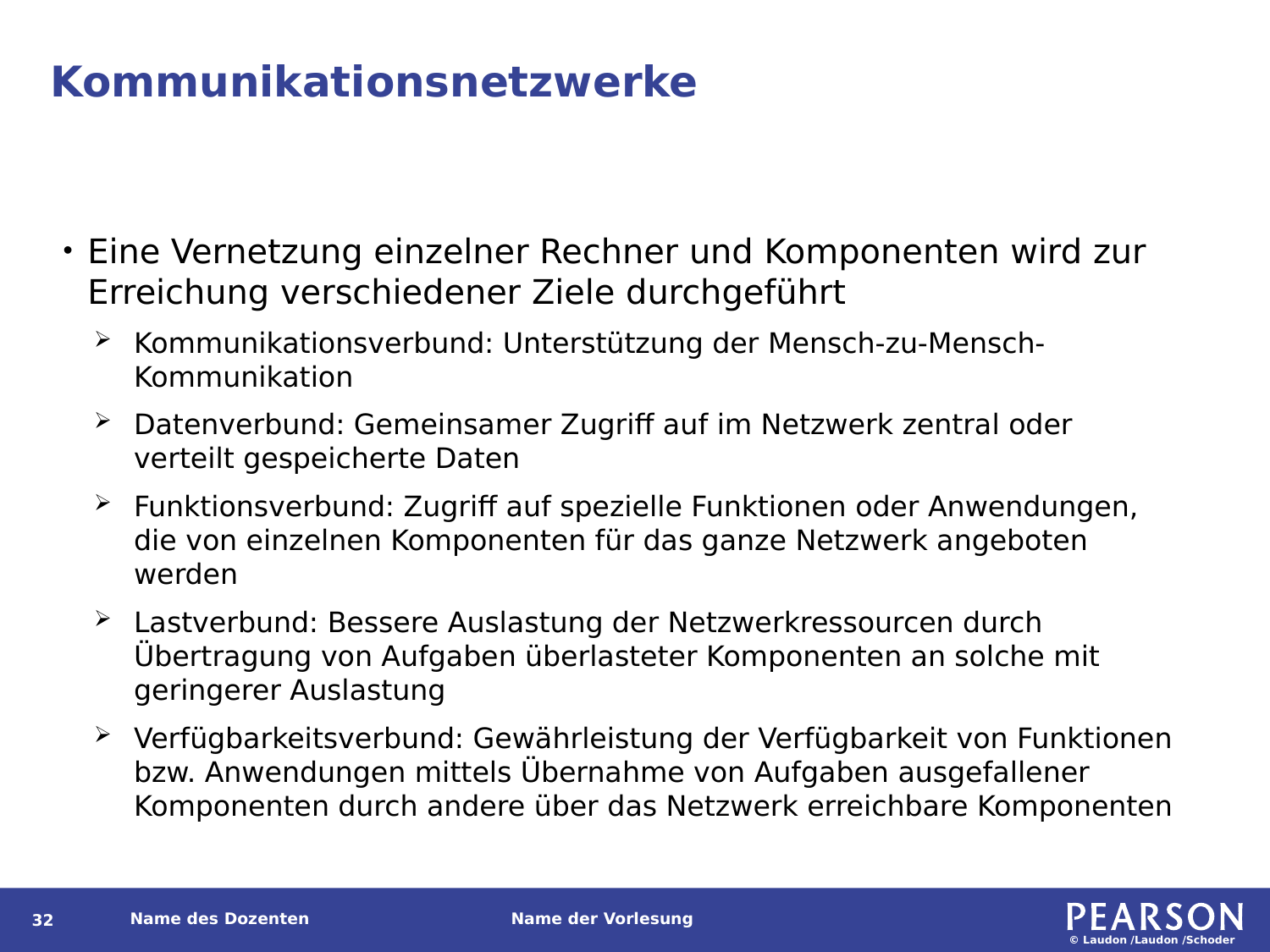

# Kommunikationsnetzwerke

Eine Vernetzung einzelner Rechner und Komponenten wird zur Erreichung verschiedener Ziele durchgeführt
Kommunikationsverbund: Unterstützung der Mensch-zu-Mensch-Kommunikation
Datenverbund: Gemeinsamer Zugriff auf im Netzwerk zentral oder verteilt gespeicherte Daten
Funktionsverbund: Zugriff auf spezielle Funktionen oder Anwendungen, die von einzelnen Komponenten für das ganze Netzwerk angeboten werden
Lastverbund: Bessere Auslastung der Netzwerkressourcen durch Übertragung von Aufgaben überlasteter Komponenten an solche mit geringerer Auslastung
Verfügbarkeitsverbund: Gewährleistung der Verfügbarkeit von Funktionen bzw. Anwendungen mittels Übernahme von Aufgaben ausgefallener Komponenten durch andere über das Netzwerk erreichbare Komponenten
32